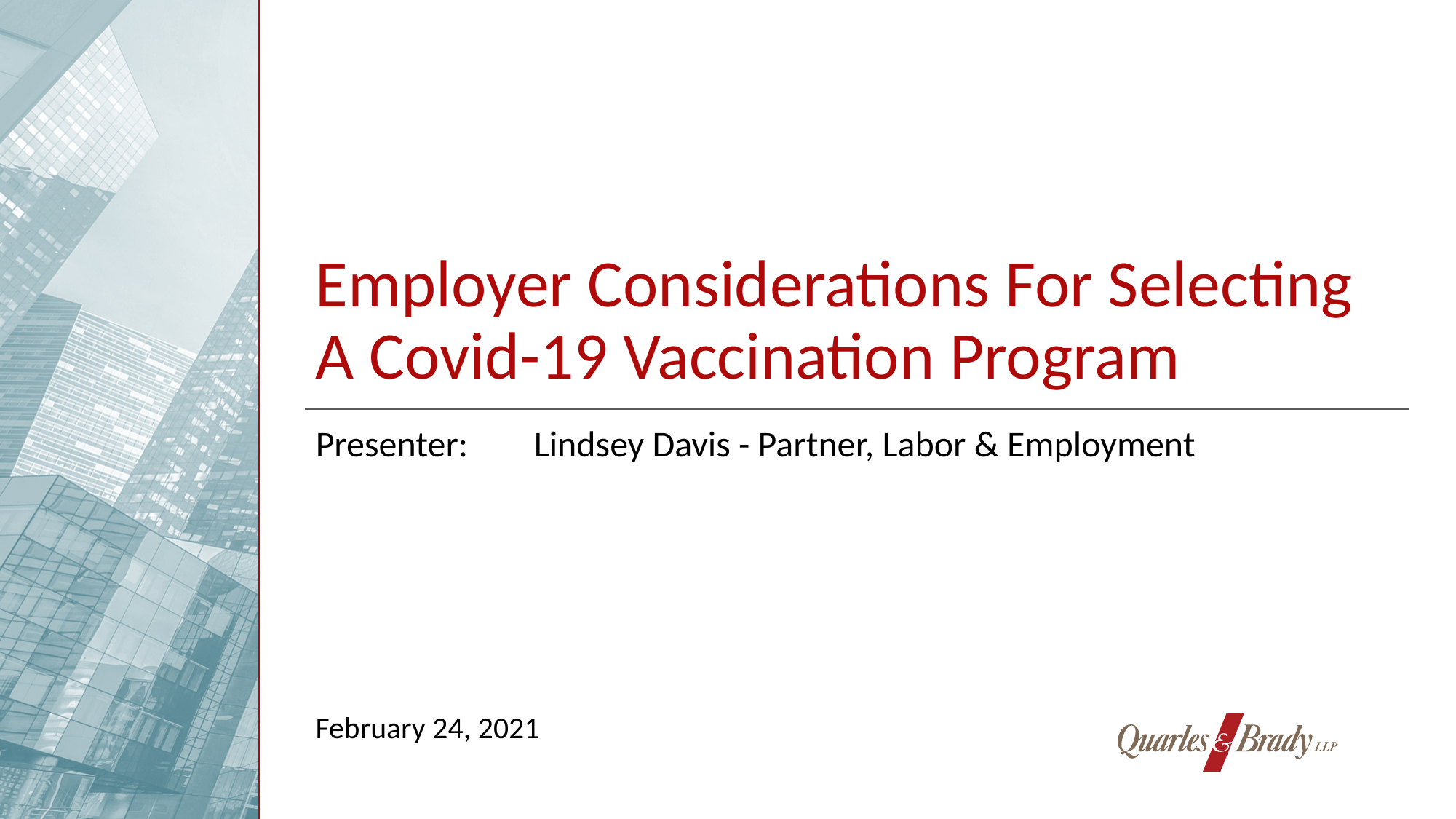

# Employer Considerations For Selecting A Covid-19 Vaccination Program
Presenter: 	Lindsey Davis - Partner, Labor & Employment
February 24, 2021